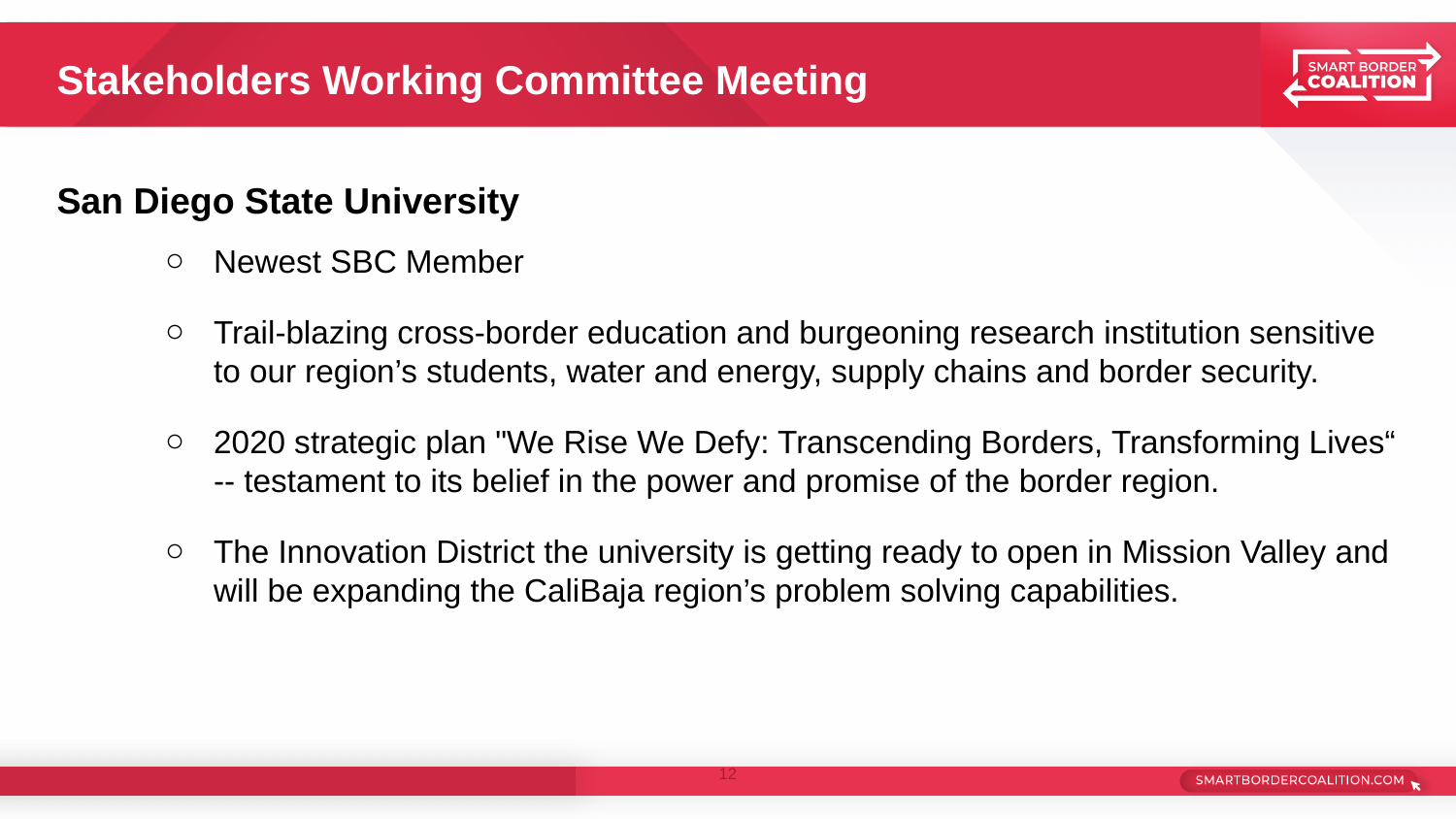

# Stakeholders Working Committee Meeting
San Diego State University

Newest SBC Member
Trail-blazing cross-border education and burgeoning research institution sensitive to our region’s students, water and energy, supply chains and border security.
2020 strategic plan "We Rise We Defy: Transcending Borders, Transforming Lives“ -- testament to its belief in the power and promise of the border region.
The Innovation District the university is getting ready to open in Mission Valley and will be expanding the CaliBaja region’s problem solving capabilities.